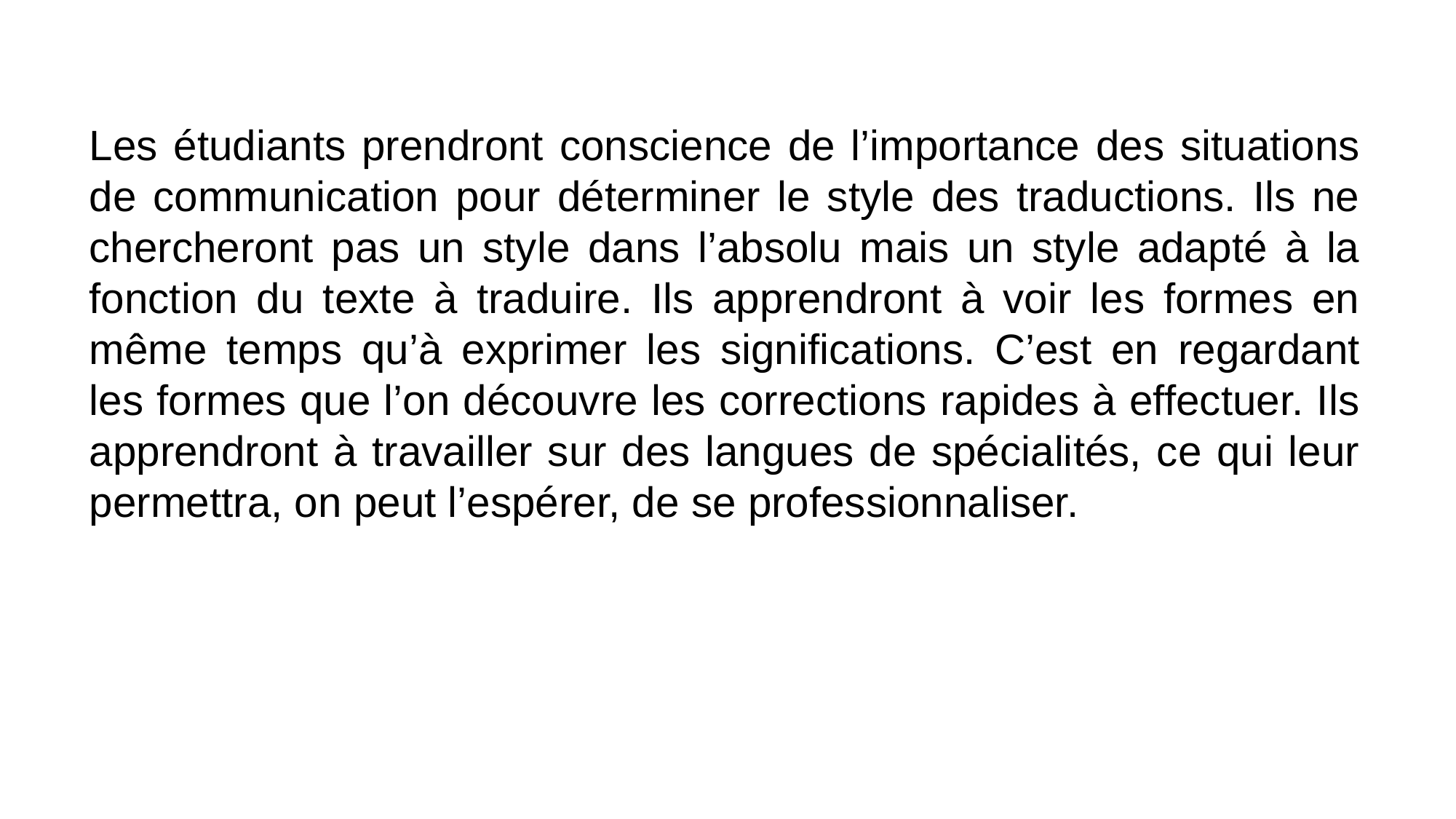

Les étudiants prendront conscience de l’importance des situations de communication pour déterminer le style des traductions. Ils ne chercheront pas un style dans l’absolu mais un style adapté à la fonction du texte à traduire. Ils apprendront à voir les formes en même temps qu’à exprimer les significations. C’est en regardant les formes que l’on découvre les corrections rapides à effectuer. Ils apprendront à travailler sur des langues de spécialités, ce qui leur permettra, on peut l’espérer, de se professionnaliser.